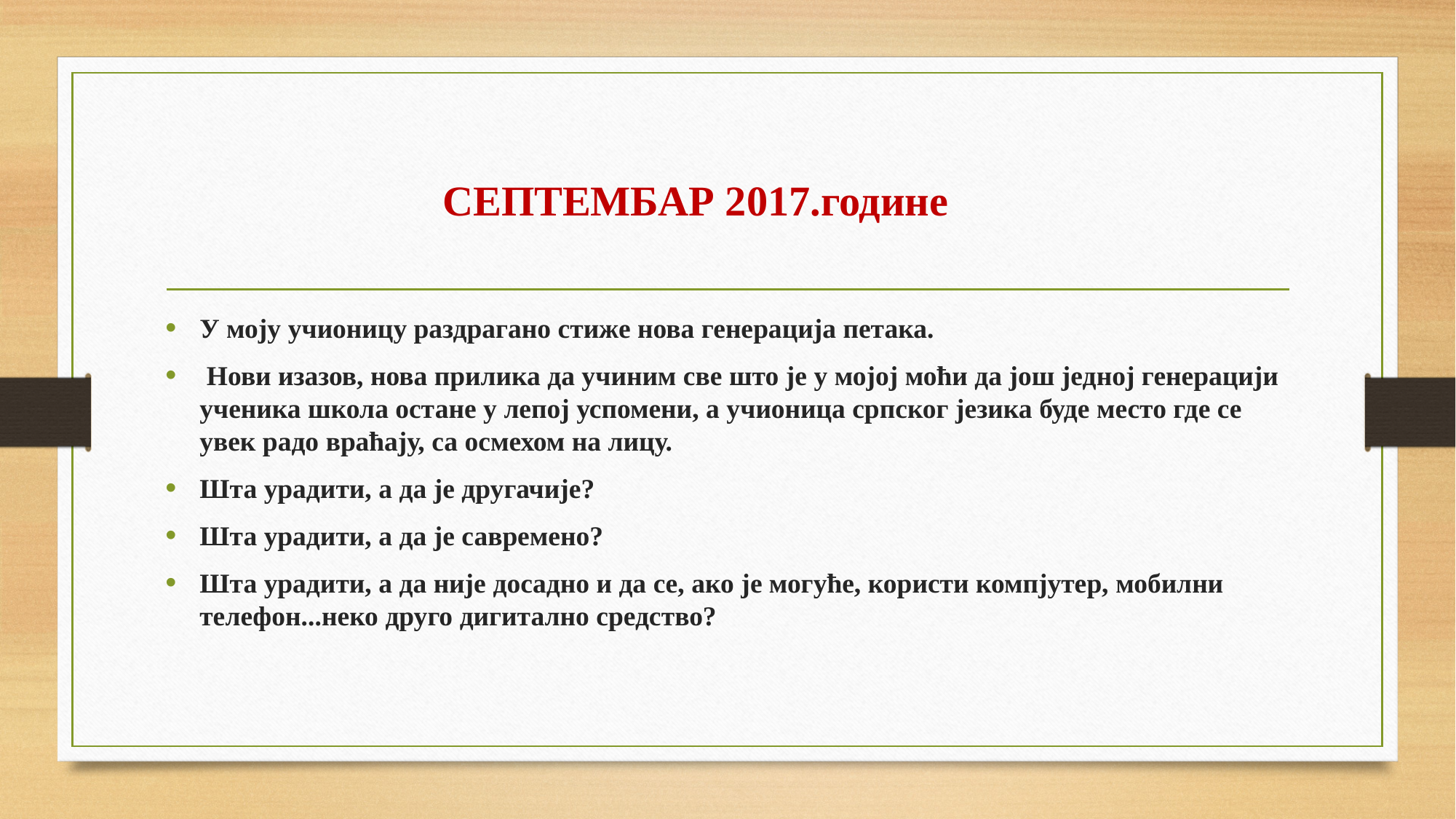

# СЕПТЕМБАР 2017.године
У моју учионицу раздрагано стиже нова генерација петака.
 Нови изазов, нова прилика да учиним све што је у мојој моћи да још једној генерацији ученика школа остане у лепој успомени, а учионица српског језика буде место где се увек радо враћају, са осмехом на лицу.
Шта урадити, а да је другачије?
Шта урадити, а да је савремено?
Шта урадити, а да није досадно и да се, ако је могуће, користи компјутер, мобилни телефон...неко друго дигитално средство?